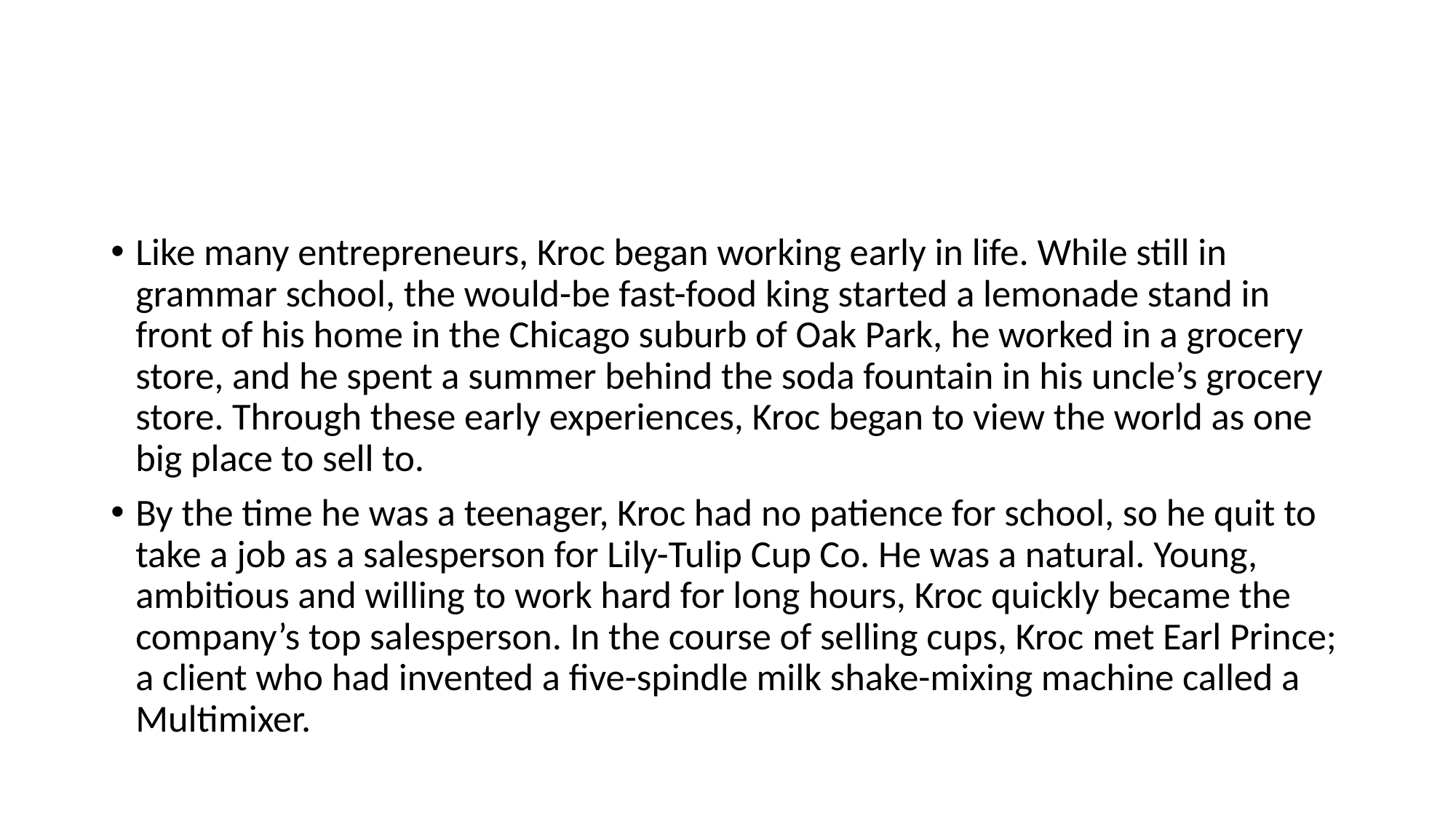

#
Like many entrepreneurs, Kroc began working early in life. While still in grammar school, the would-be fast-food king started a lemonade stand in front of his home in the Chicago suburb of Oak Park, he worked in a grocery store, and he spent a summer behind the soda fountain in his uncle’s grocery store. Through these early experiences, Kroc began to view the world as one big place to sell to.
By the time he was a teenager, Kroc had no patience for school, so he quit to take a job as a salesperson for Lily-Tulip Cup Co. He was a natural. Young, ambitious and willing to work hard for long hours, Kroc quickly became the company’s top salesperson. In the course of selling cups, Kroc met Earl Prince; a client who had invented a five-spindle milk shake-mixing machine called a Multimixer.